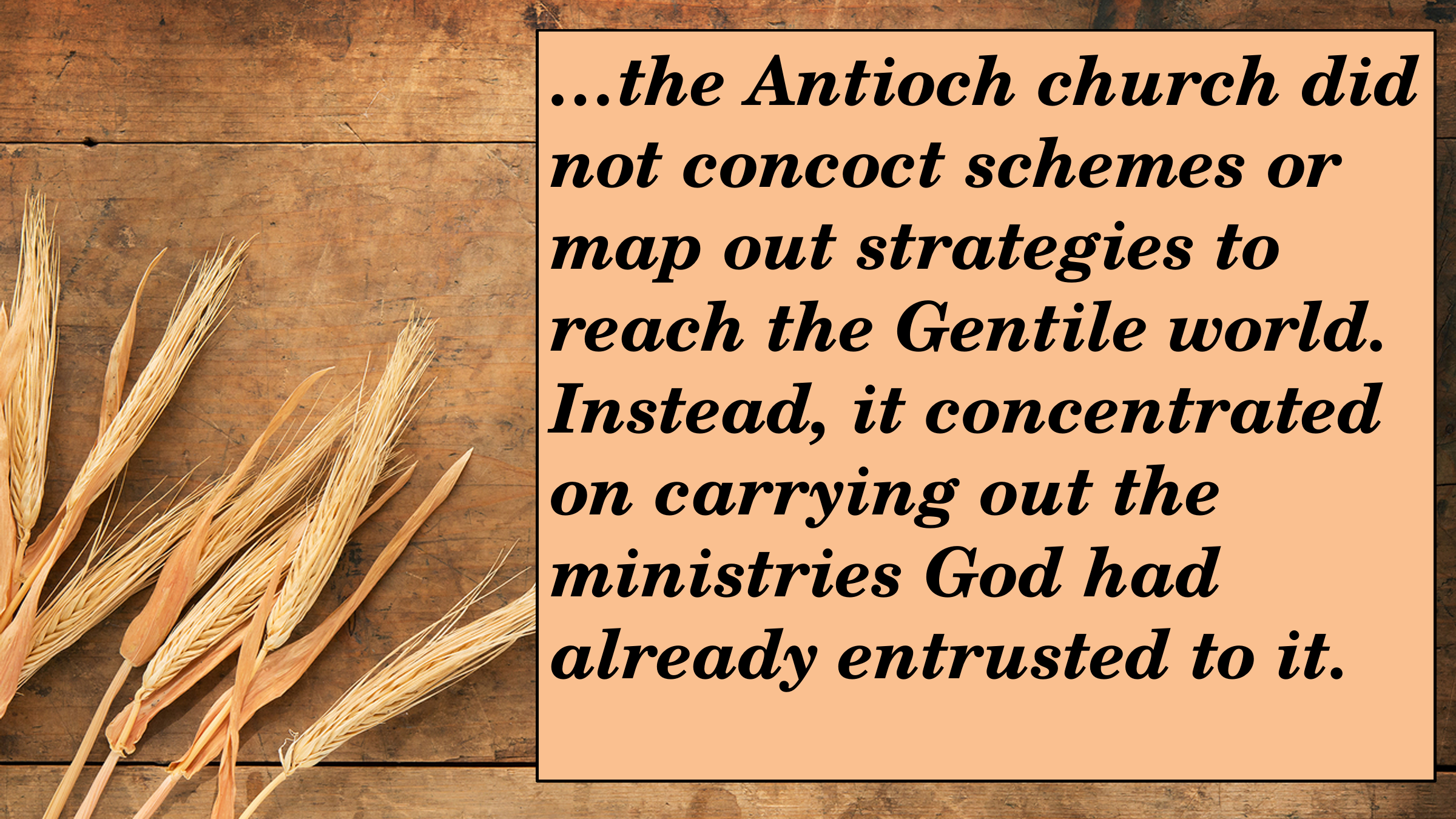

…the Antioch church did not concoct schemes or map out strategies to reach the Gentile world. Instead, it concentrated on carrying out the ministries God had already entrusted to it.